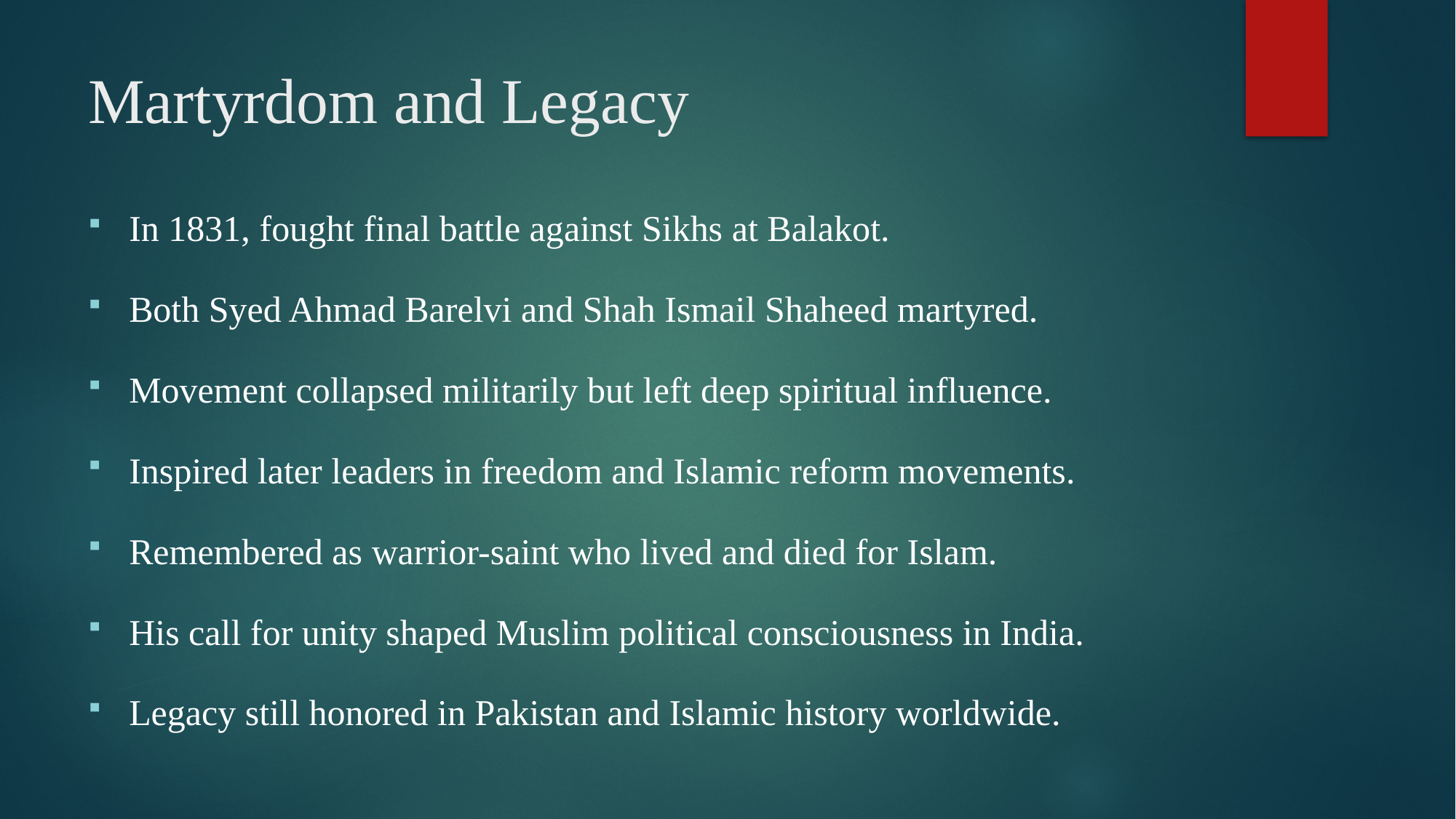

# Martyrdom and Legacy
In 1831, fought final battle against Sikhs at Balakot.
Both Syed Ahmad Barelvi and Shah Ismail Shaheed martyred.
Movement collapsed militarily but left deep spiritual influence.
Inspired later leaders in freedom and Islamic reform movements.
Remembered as warrior-saint who lived and died for Islam.
His call for unity shaped Muslim political consciousness in India.
Legacy still honored in Pakistan and Islamic history worldwide.